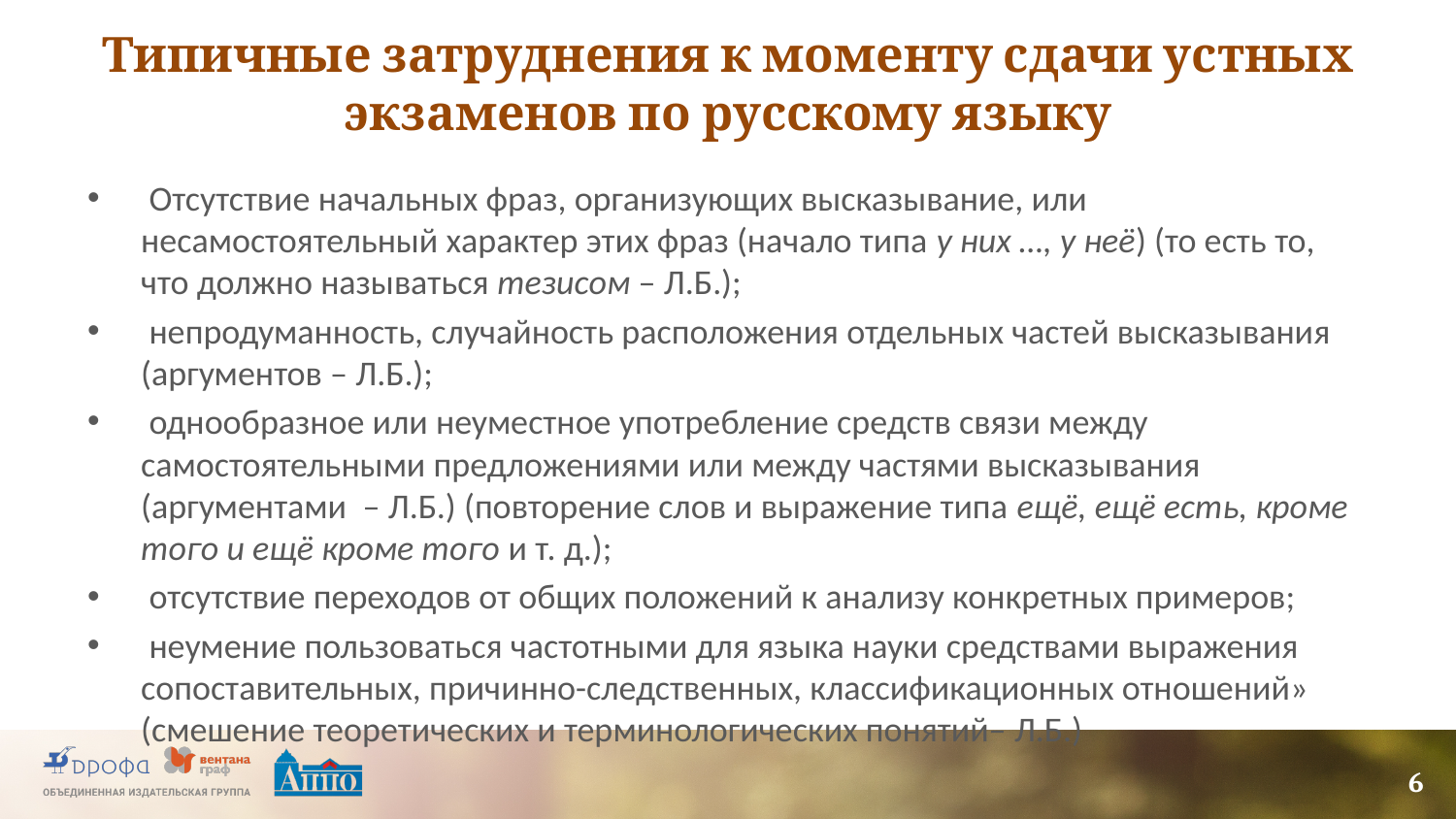

# Типичные затруднения к моменту сдачи устных экзаменов по русскому языку
 Отсутствие начальных фраз, организующих высказывание, или несамостоятельный характер этих фраз (начало типа у них …, у неё) (то есть то, что должно называться тезисом – Л.Б.);
 непродуманность, случайность расположения отдельных частей высказывания (аргументов – Л.Б.);
 однообразное или неуместное употребление средств связи между самостоятельными предложениями или между частями высказывания (аргументами  – Л.Б.) (повторение слов и выражение типа ещё, ещё есть, кроме того и ещё кроме того и т. д.);
 отсутствие переходов от общих положений к анализу конкретных примеров;
 неумение пользоваться частотными для языка науки средствами выражения сопоставительных, причинно-следственных, классификационных отношений» (смешение теоретических и терминологических понятий– Л.Б.)

6